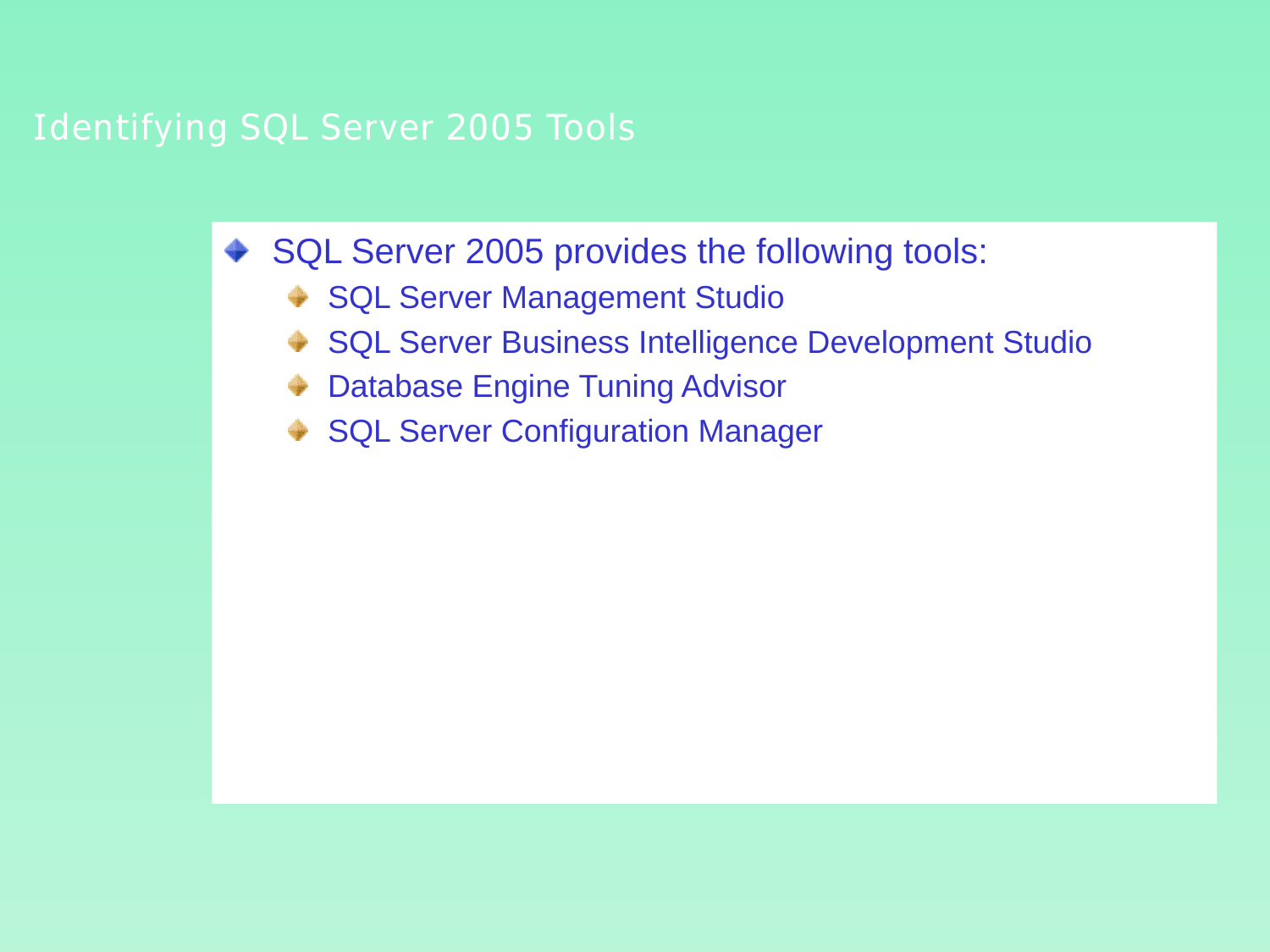

Identifying SQL Server 2005 Tools
SQL Server 2005 provides the following tools:
SQL Server Management Studio
SQL Server Business Intelligence Development Studio
Database Engine Tuning Advisor
SQL Server Configuration Manager